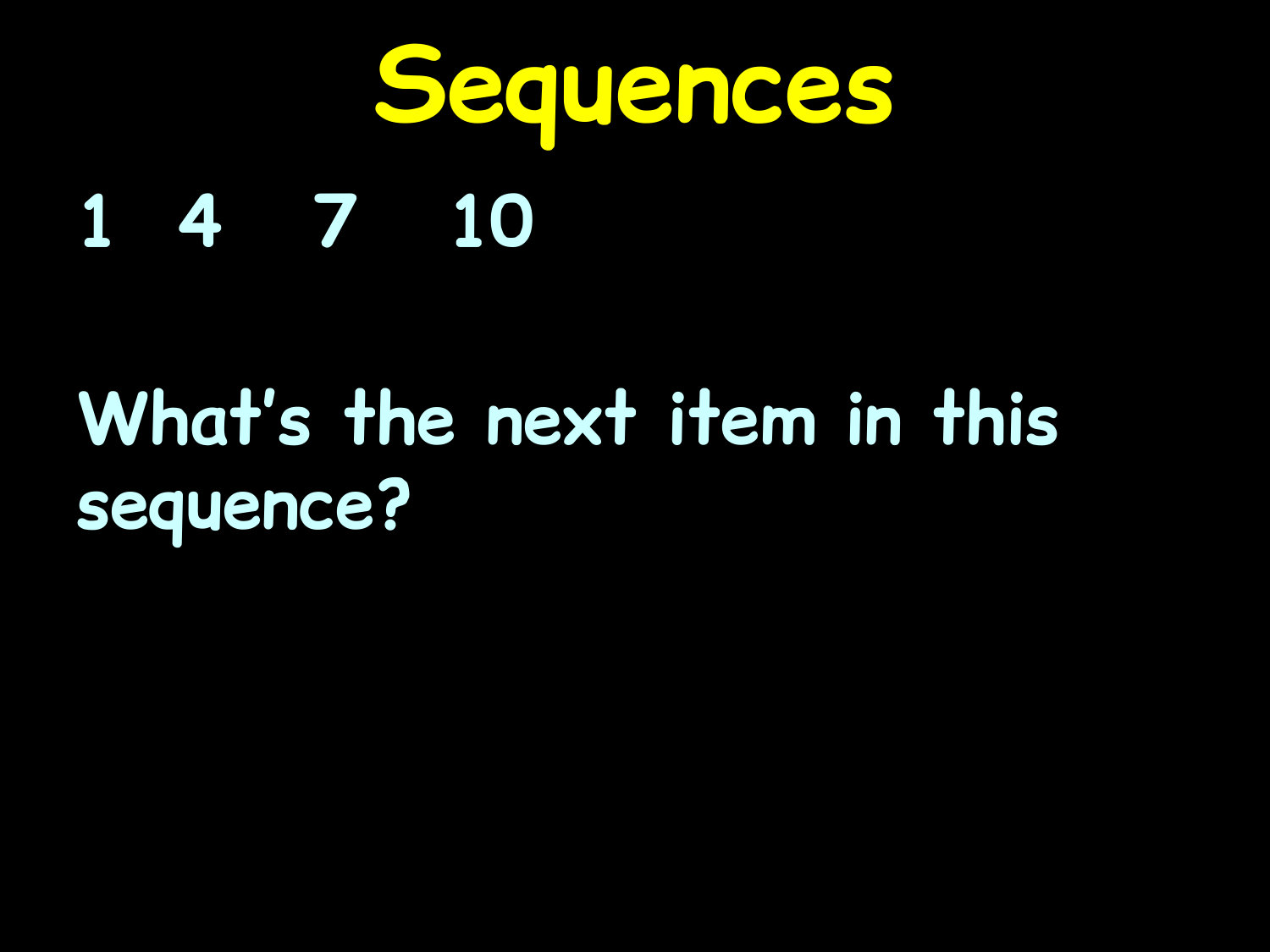

# Sequences
4   7   10

What’s the next item in this sequence?